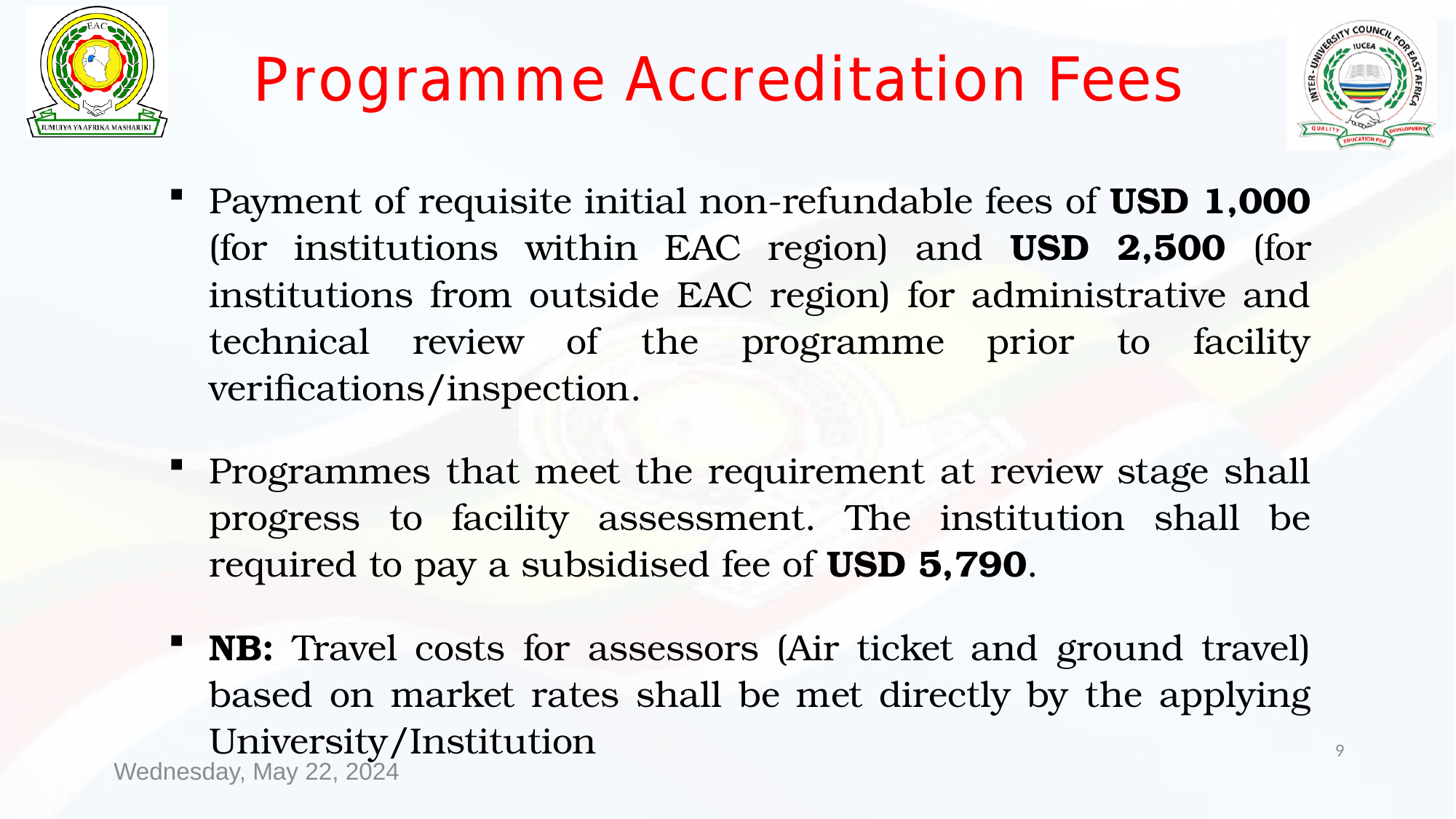

# Programme Accreditation Fees
Payment of requisite initial non-refundable fees of USD 1,000 (for institutions within EAC region) and USD 2,500 (for institutions from outside EAC region) for administrative and technical review of the programme prior to facility verifications/inspection.
Programmes that meet the requirement at review stage shall progress to facility assessment. The institution shall be required to pay a subsidised fee of USD 5,790.
NB: Travel costs for assessors (Air ticket and ground travel) based on market rates shall be met directly by the applying University/Institution
9
Wednesday, May 22, 2024